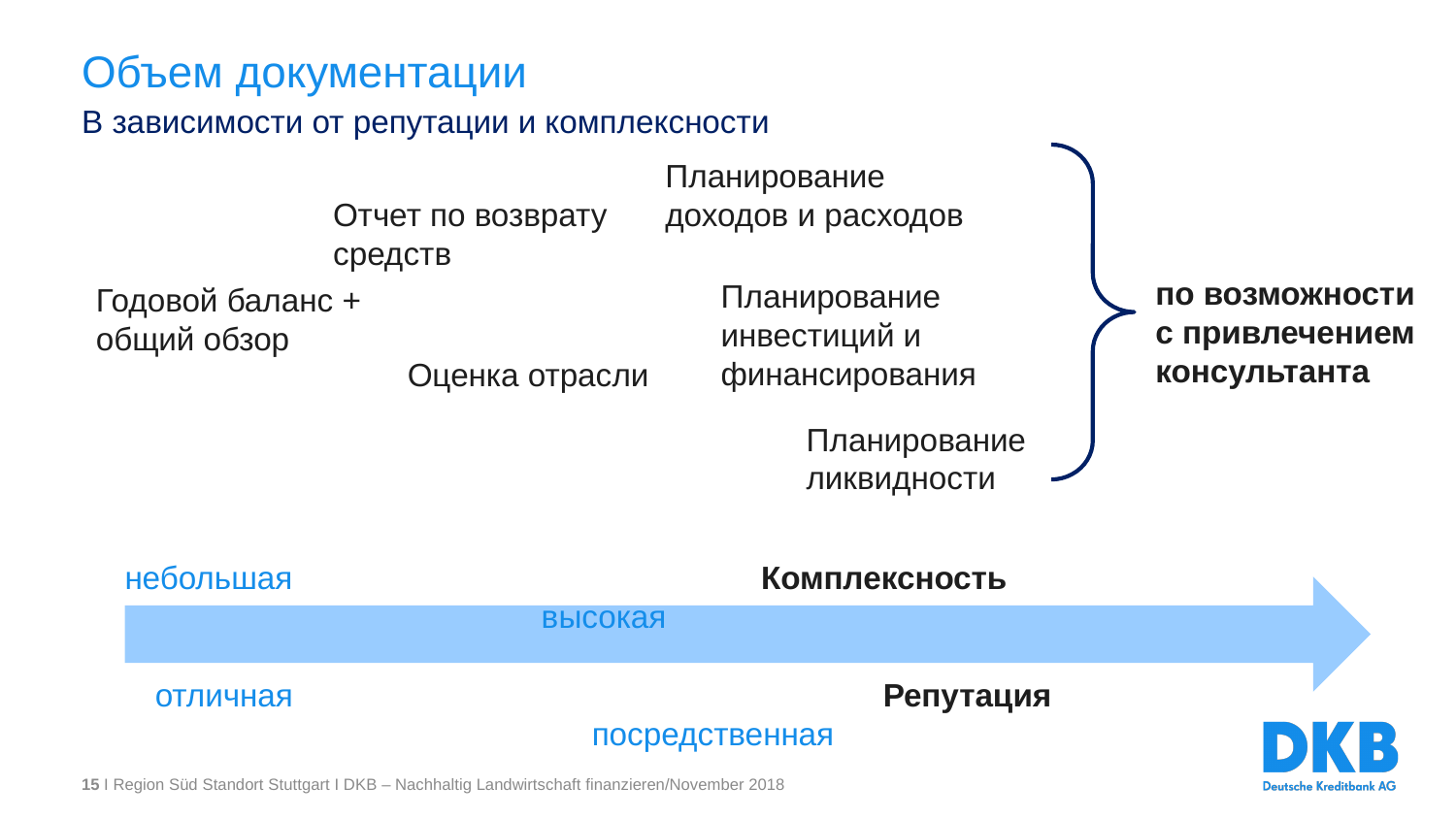

# Объем документации
В зависимости от репутации и комплексности

Планирование доходов и расходов
Отчет по возврату средств
по возможности с привлечением консультанта
Планирование инвестиций и финансирования
Годовой баланс + общий обзор
Оценка отрасли
Планирование ликвидности
небольшая			      Комплексность			              высокая

отличная   				Репутация				посредственная